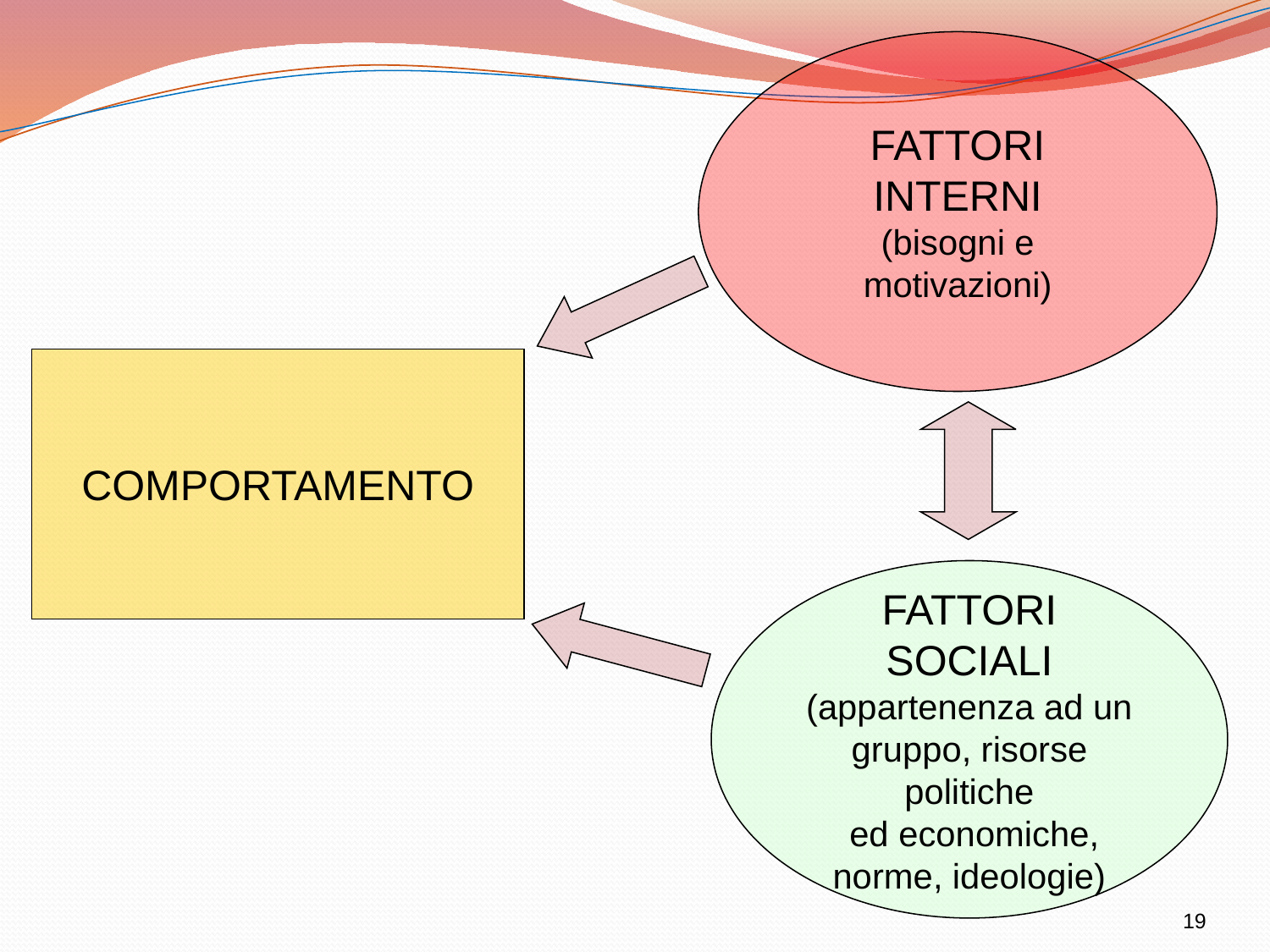

FATTORI INTERNI
(bisogni e motivazioni)

COMPORTAMENTO

FATTORI SOCIALI
(appartenenza ad un gruppo, risorse politiche
 ed economiche, norme, ideologie)

19